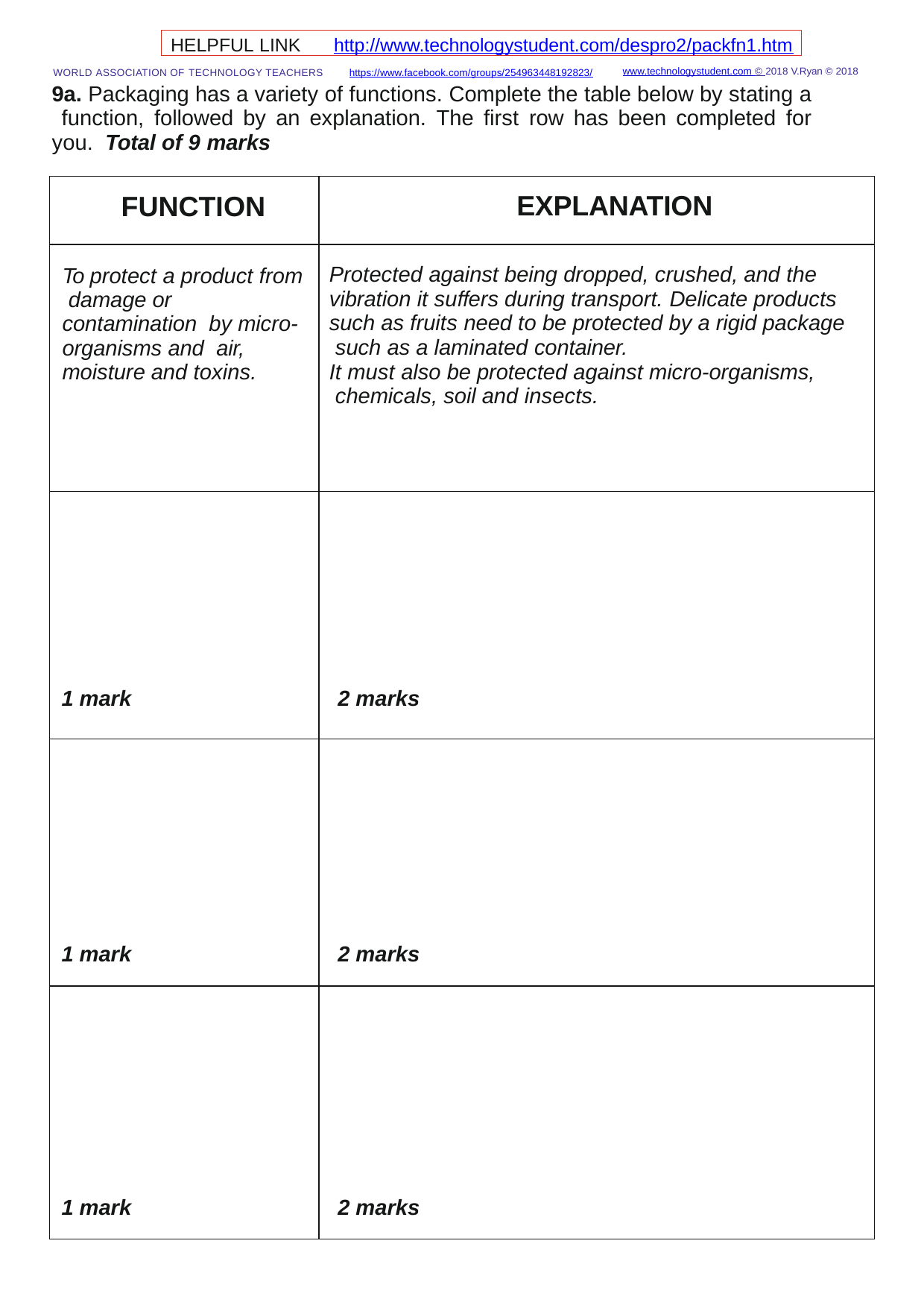

HELPFUL LINK	http://www.technologystudent.com/despro2/packfn1.htm
www.technologystudent.com © 2018 V.Ryan © 2018
WORLD ASSOCIATION OF TECHNOLOGY TEACHERS	https://www.facebook.com/groups/254963448192823/
9a. Packaging has a variety of functions. Complete the table below by stating a  function, followed by an explanation. The ﬁrst row has been completed for you.  Total of 9 marks
| FUNCTION | EXPLANATION |
| --- | --- |
| To protect a product from damage or contamination by micro-organisms and air, moisture and toxins. | Protected against being dropped, crushed, and the vibration it suﬀers during transport. Delicate products such as fruits need to be protected by a rigid package such as a laminated container. It must also be protected against micro-organisms, chemicals, soil and insects. |
| 1 mark | 2 marks |
| 1 mark | 2 marks |
| 1 mark | 2 marks |